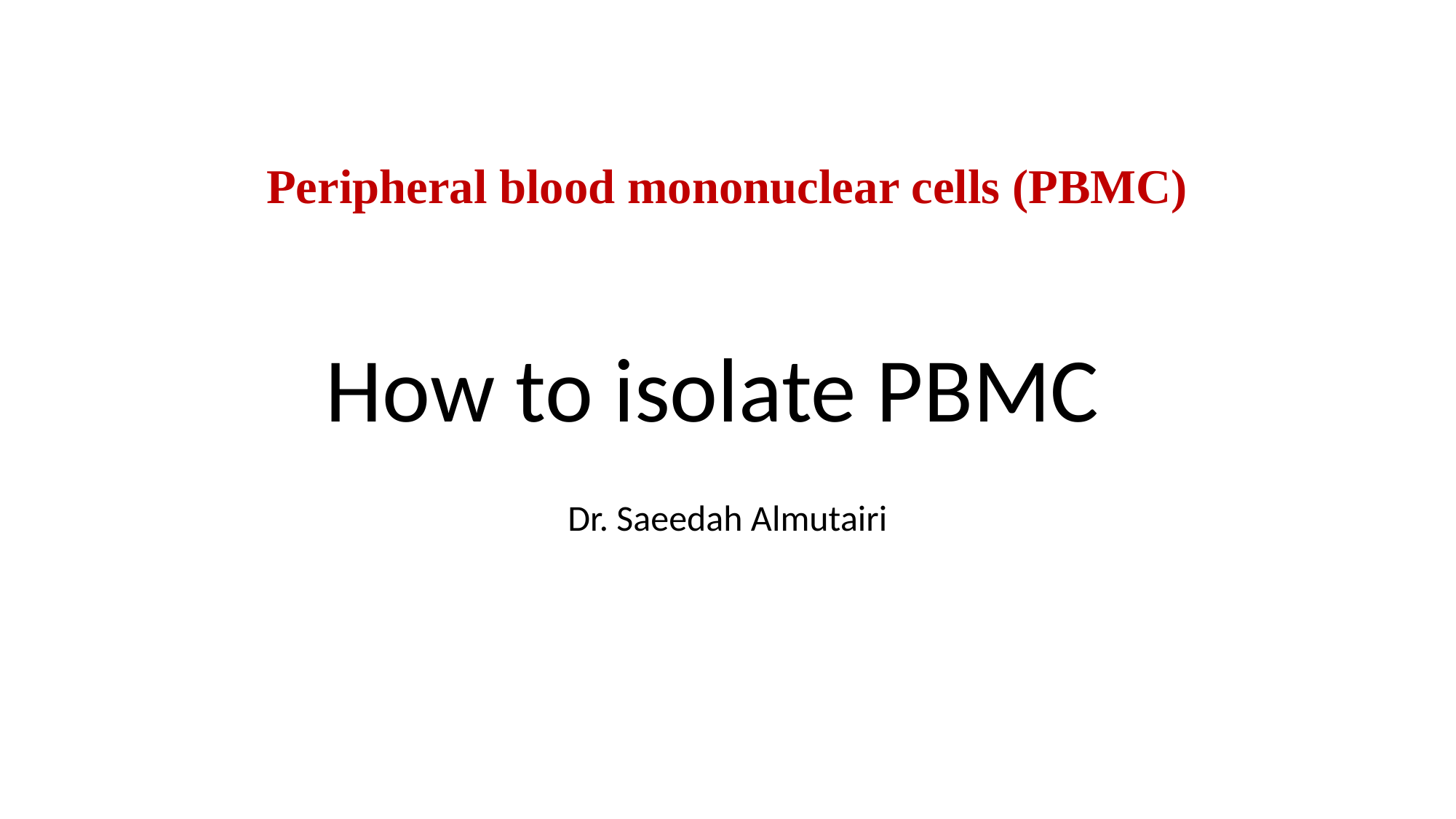

Peripheral blood mononuclear cells (PBMC)
# How to isolate PBMC
Dr. Saeedah Almutairi